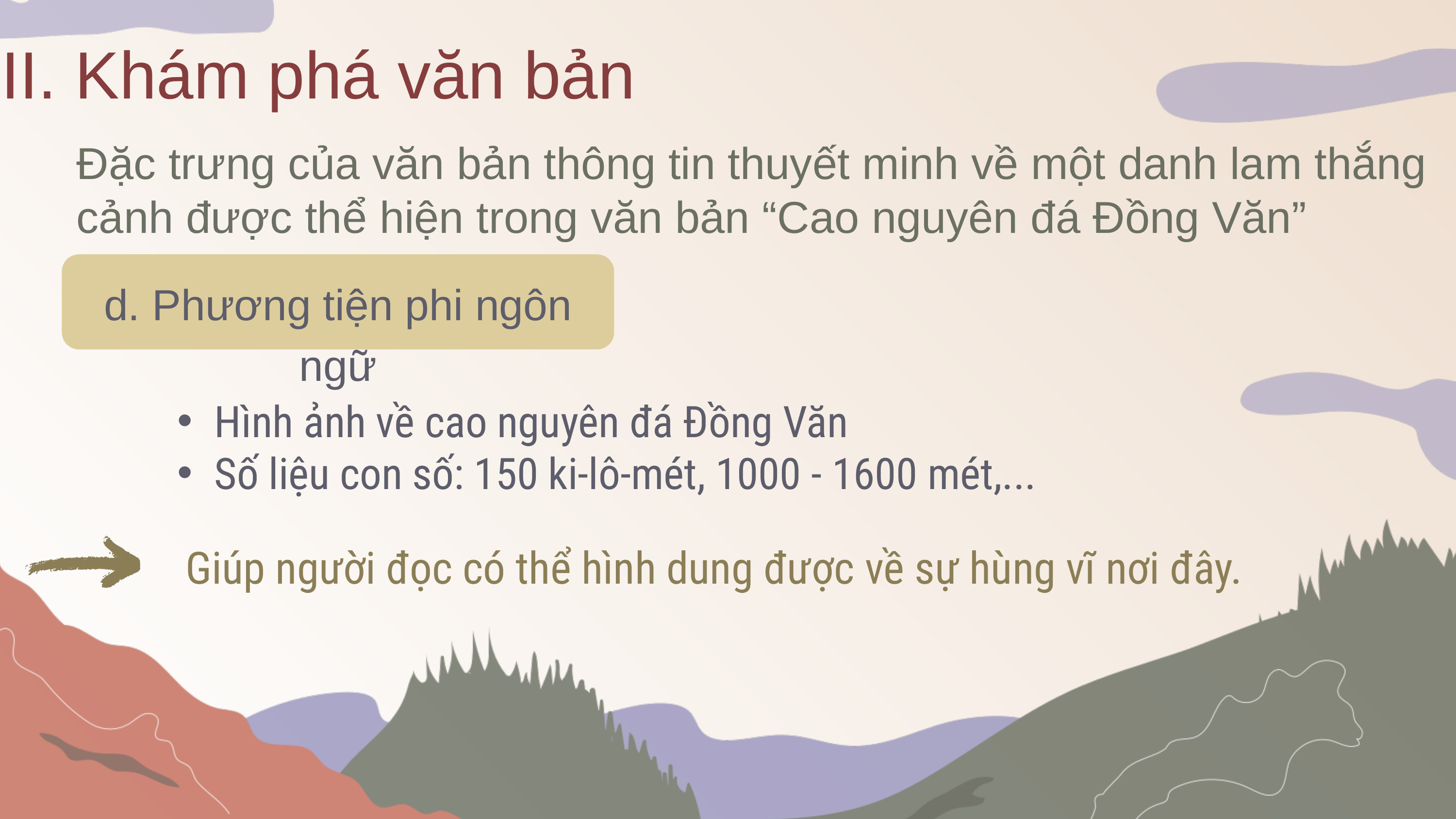

II. Khám phá văn bản

Đặc trưng của văn bản thông tin thuyết minh về một danh lam thắng cảnh được thể hiện trong văn bản “Cao nguyên đá Đồng Văn”

d. Phương tiện phi ngôn ngữ

Hình ảnh về cao nguyên đá Đồng Văn
Số liệu con số: 150 ki-lô-mét, 1000 - 1600 mét,...

Giúp người đọc có thể hình dung được về sự hùng vĩ nơi đây.